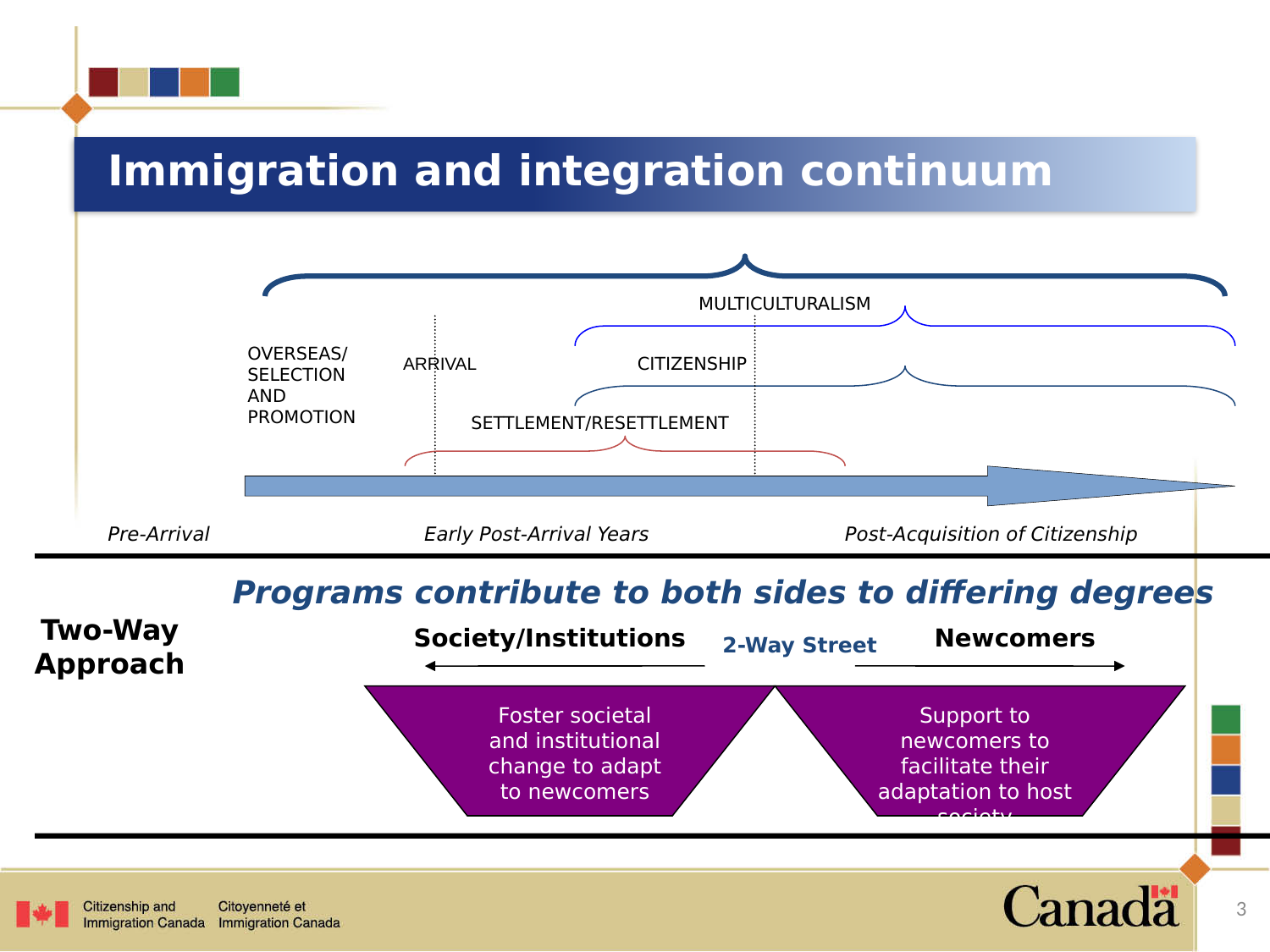

# Immigration and integration continuum

MULTICULTURALISM

OVERSEAS/ SELECTION AND PROMOTION
ARRIVAL
CITIZENSHIP
SETTLEMENT/RESETTLEMENT

Pre-Arrival                                   Early Post-Arrival Years                                Post-Acquisition of Citizenship

Programs contribute to both sides to differing degrees
Two-Way Approach
Society/Institutions
Newcomers
2-Way Street

Foster societal and institutional change to adapt to newcomers

Support to newcomers to facilitate their adaptation to host society

3